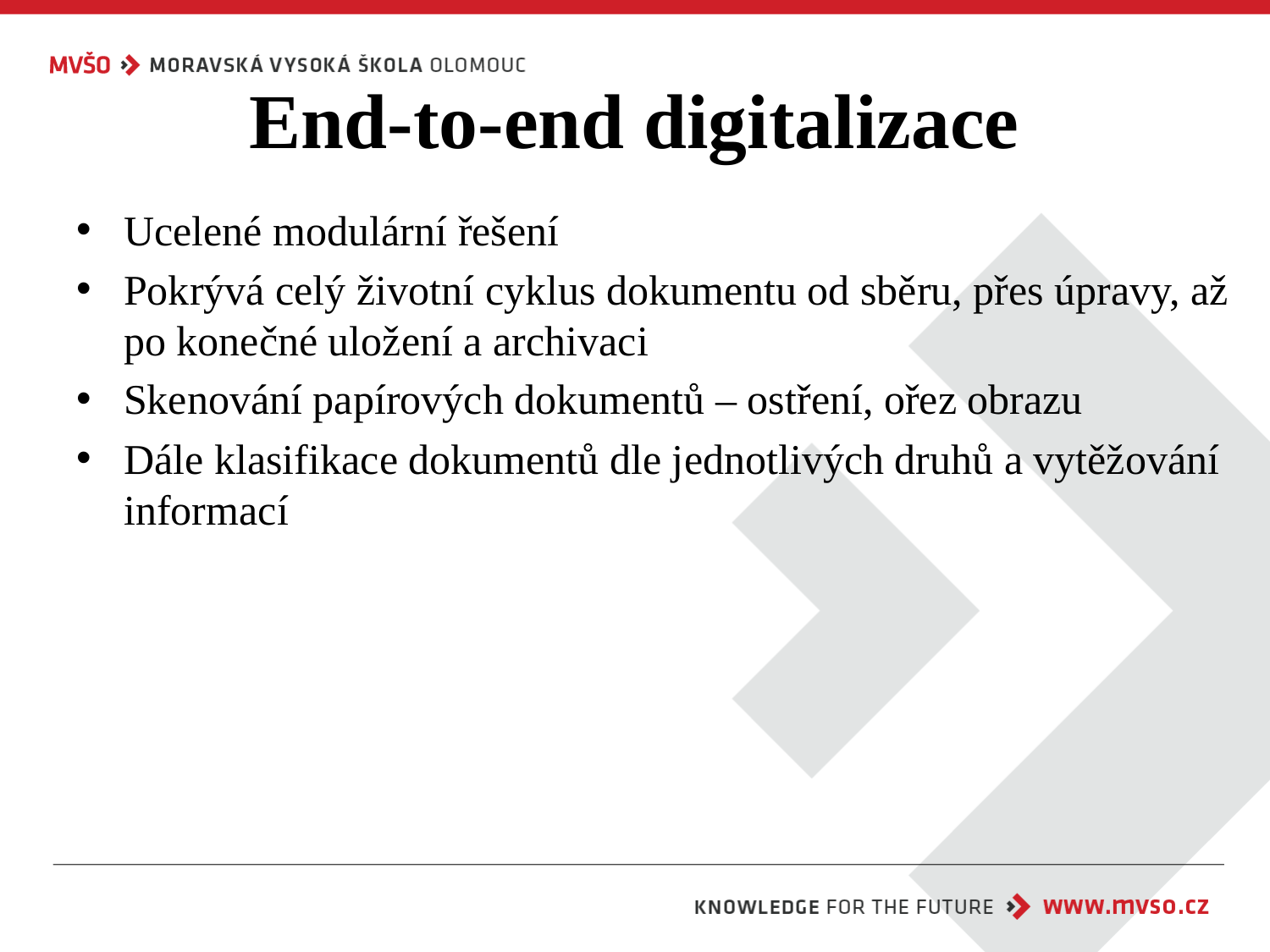

# End-to-end digitalizace
Ucelené modulární řešení
Pokrývá celý životní cyklus dokumentu od sběru, přes úpravy, až po konečné uložení a archivaci
Skenování papírových dokumentů – ostření, ořez obrazu
Dále klasifikace dokumentů dle jednotlivých druhů a vytěžování informací